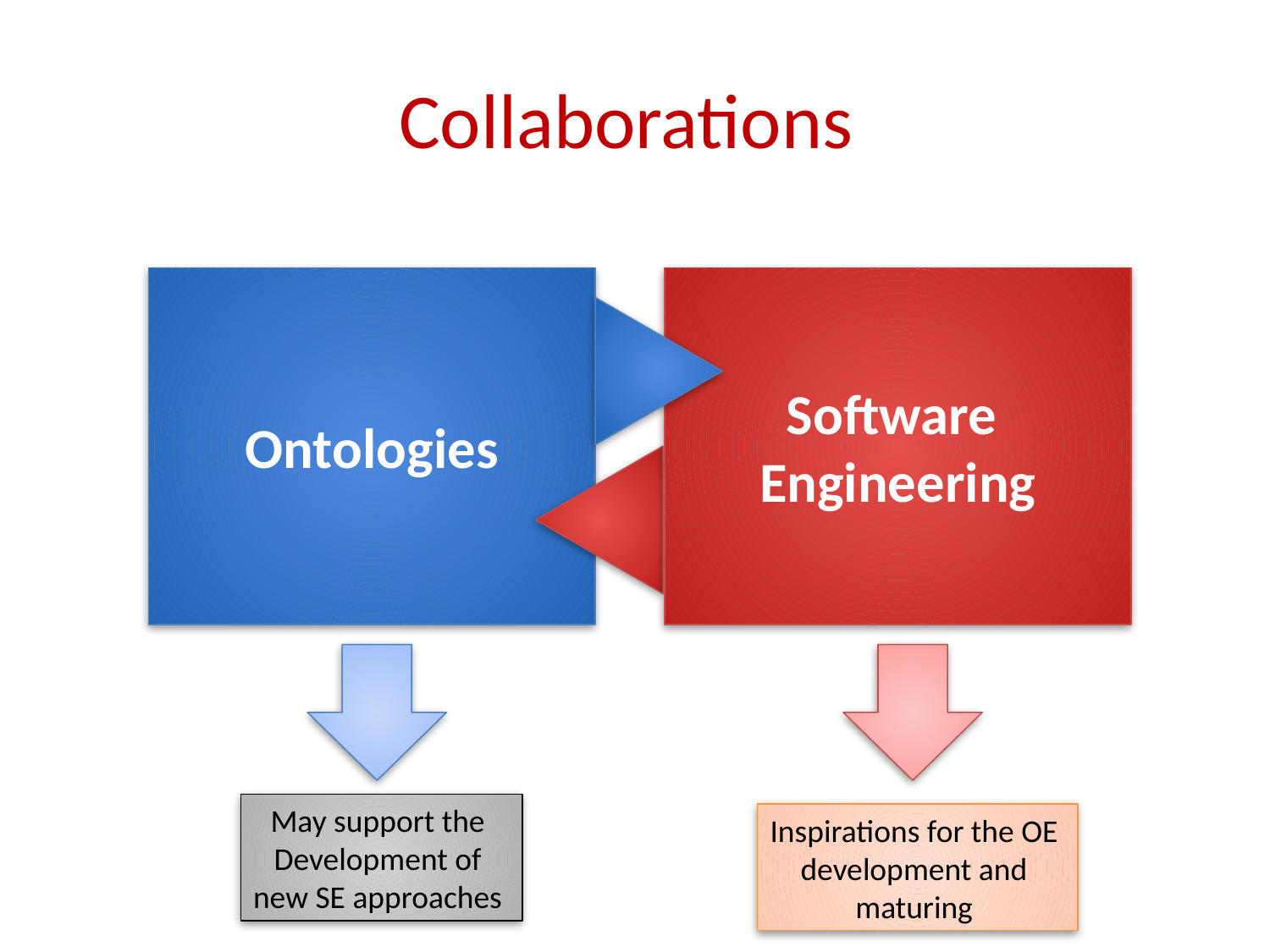

# Collaborations
Ontologies
Software
Engineering

May support the
Development of
new SE approaches
Inspirations for the OE
development and
maturing